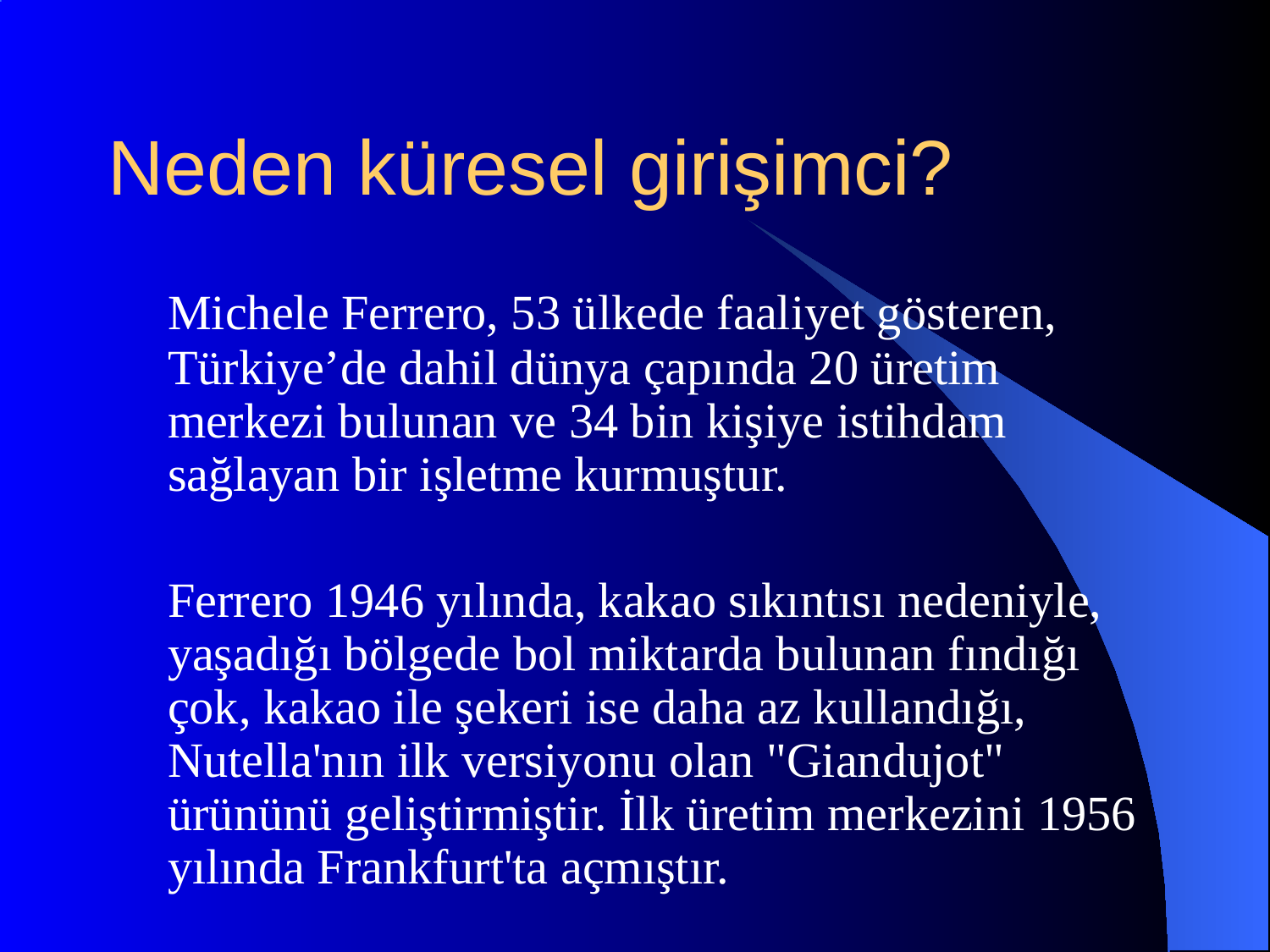

# Neden küresel girişimci?
	Michele Ferrero, 53 ülkede faaliyet gösteren, Türkiye’de dahil dünya çapında 20 üretim merkezi bulunan ve 34 bin kişiye istihdam sağlayan bir işletme kurmuştur.

	Ferrero 1946 yılında, kakao sıkıntısı nedeniyle, yaşadığı bölgede bol miktarda bulunan fındığı çok, kakao ile şekeri ise daha az kullandığı, Nutella'nın ilk versiyonu olan "Giandujot" ürününü geliştirmiştir. İlk üretim merkezini 1956 yılında Frankfurt'ta açmıştır.